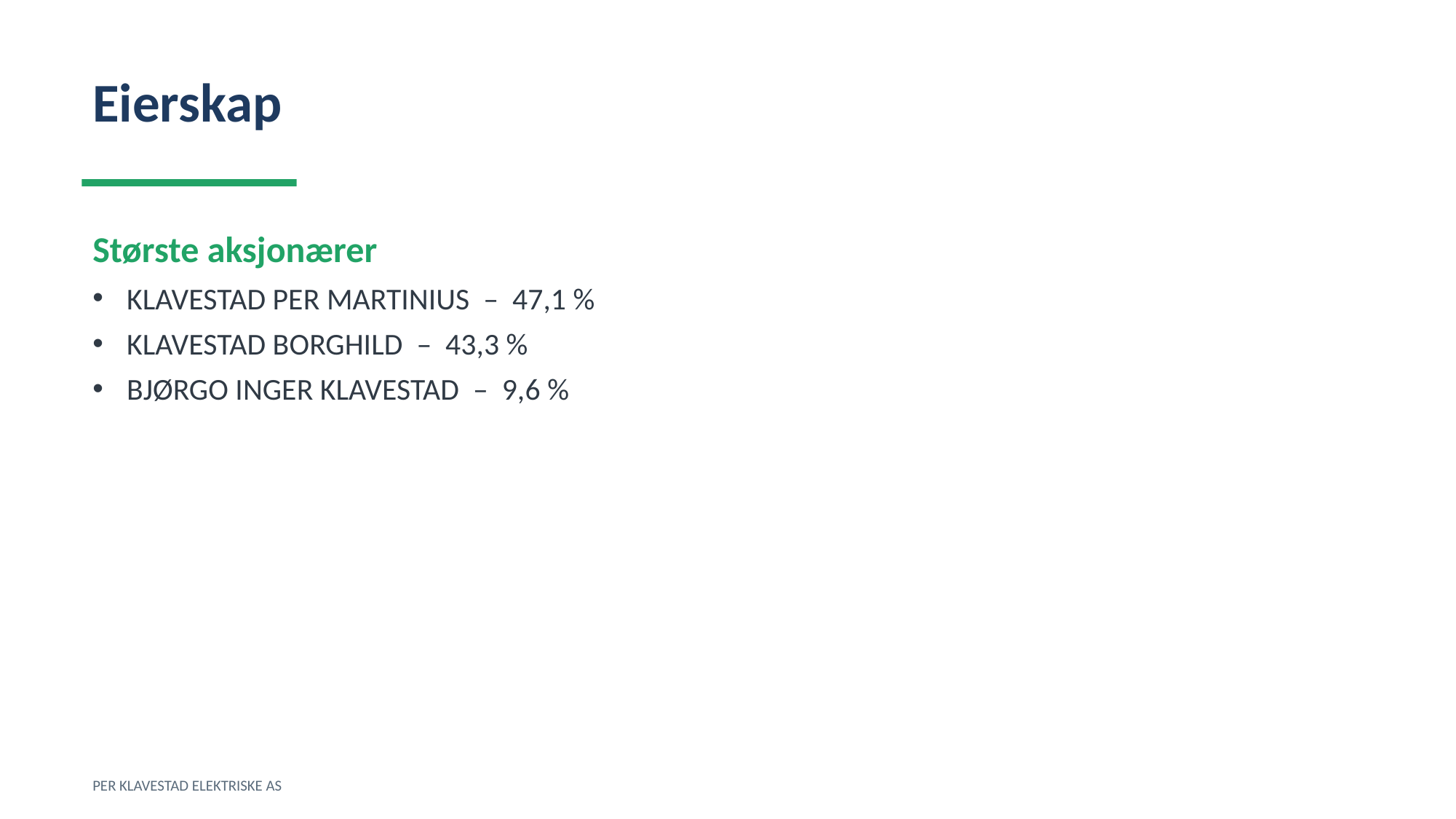

Eierskap

Største aksjonærer
KLAVESTAD PER MARTINIUS  –  47,1 %
KLAVESTAD BORGHILD  –  43,3 %
BJØRGO INGER KLAVESTAD  –  9,6 %
PER KLAVESTAD ELEKTRISKE AS